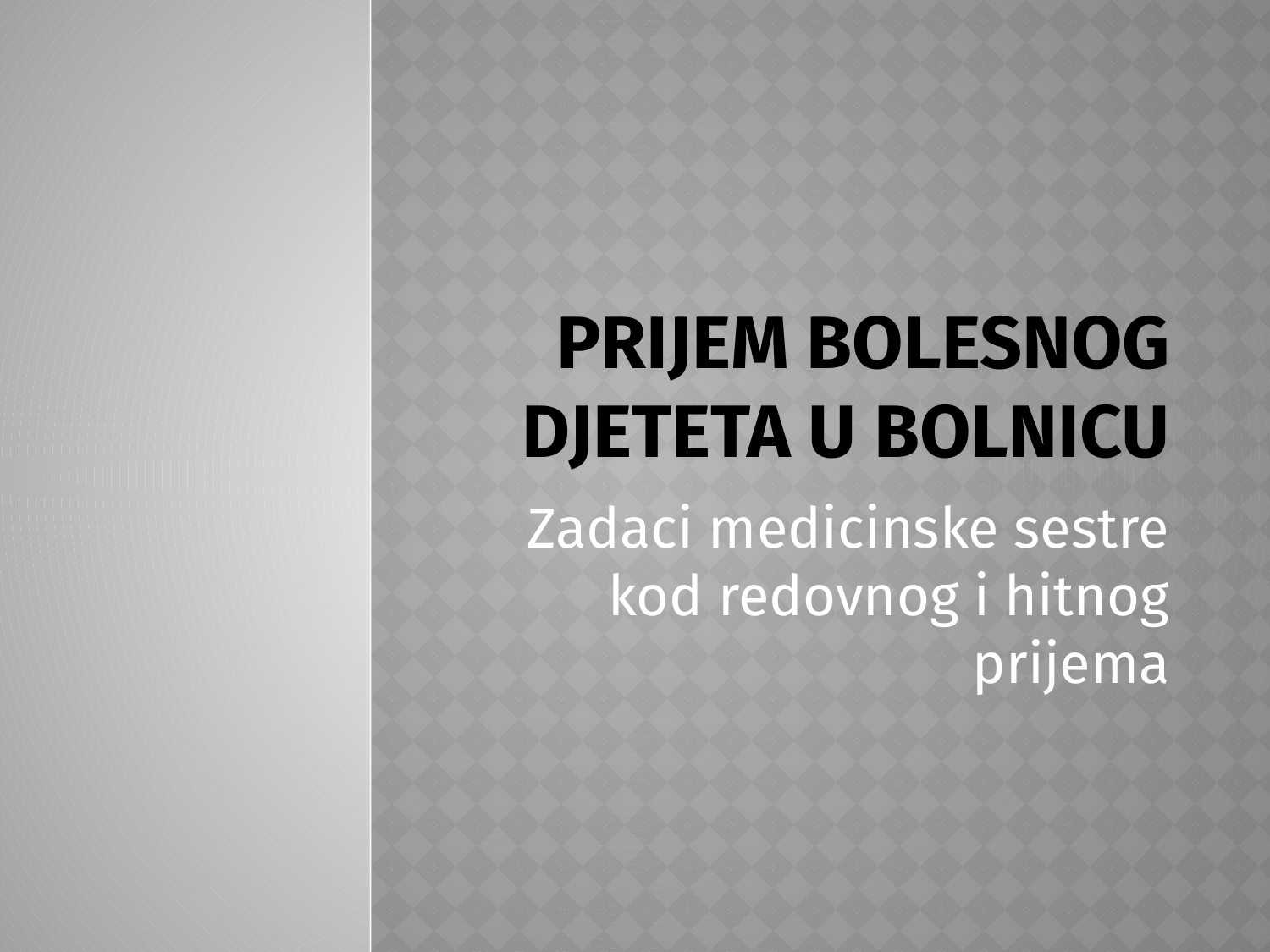

# Prijem bolesnog djeteta u bolnicu
Zadaci medicinske sestre kod redovnog i hitnog prijema